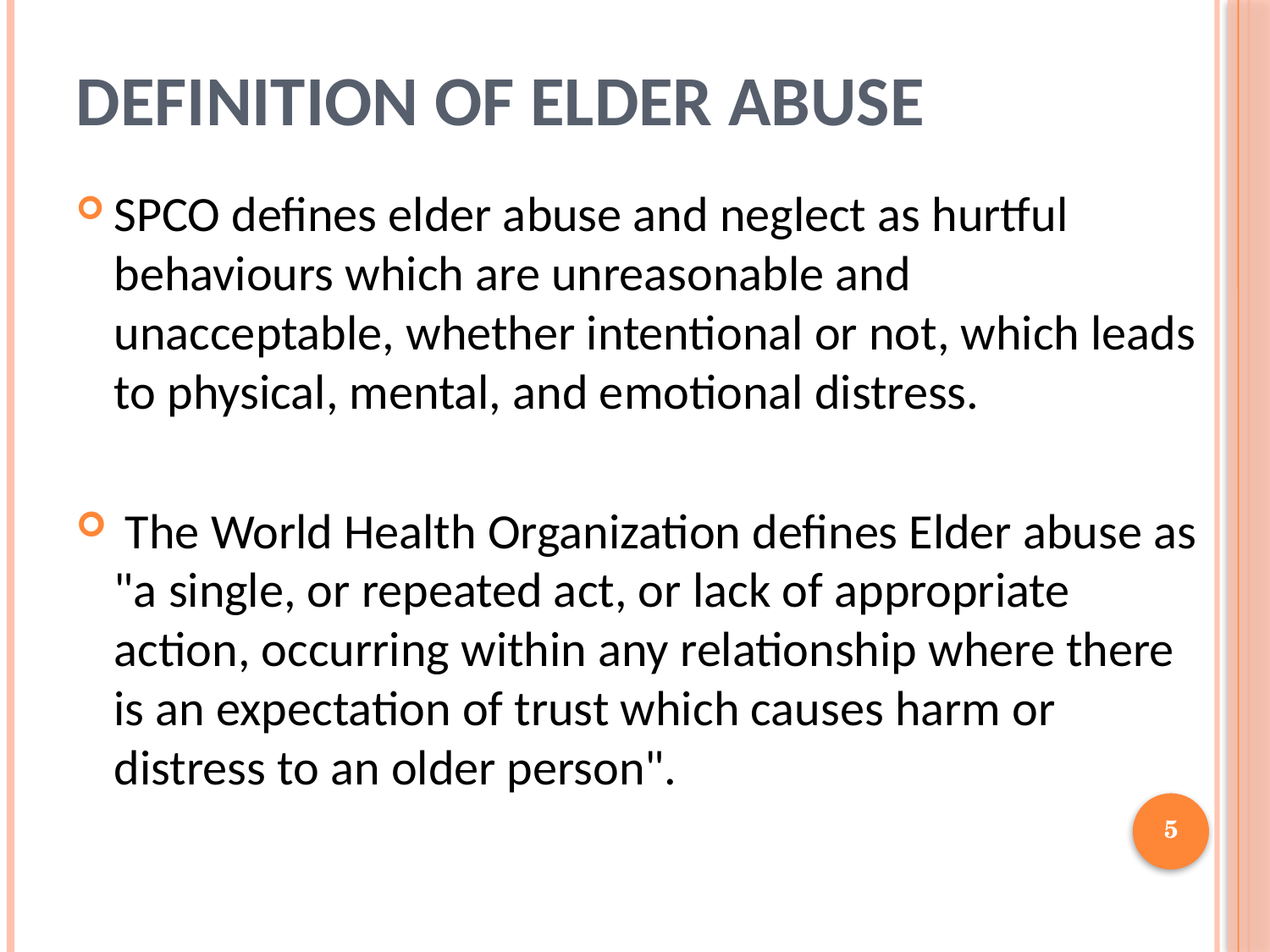

# Definition of elder abuse
​SPCO defines elder abuse and neglect as hurtful behaviours which are unreasonable and unacceptable, whether intentional or not, which leads to physical, mental, and emotional distress.

 The World Health Organization defines Elder abuse as "a single, or repeated act, or lack of appropriate action, occurring within any relationship where there is an expectation of trust which causes harm or distress to an older person".
5